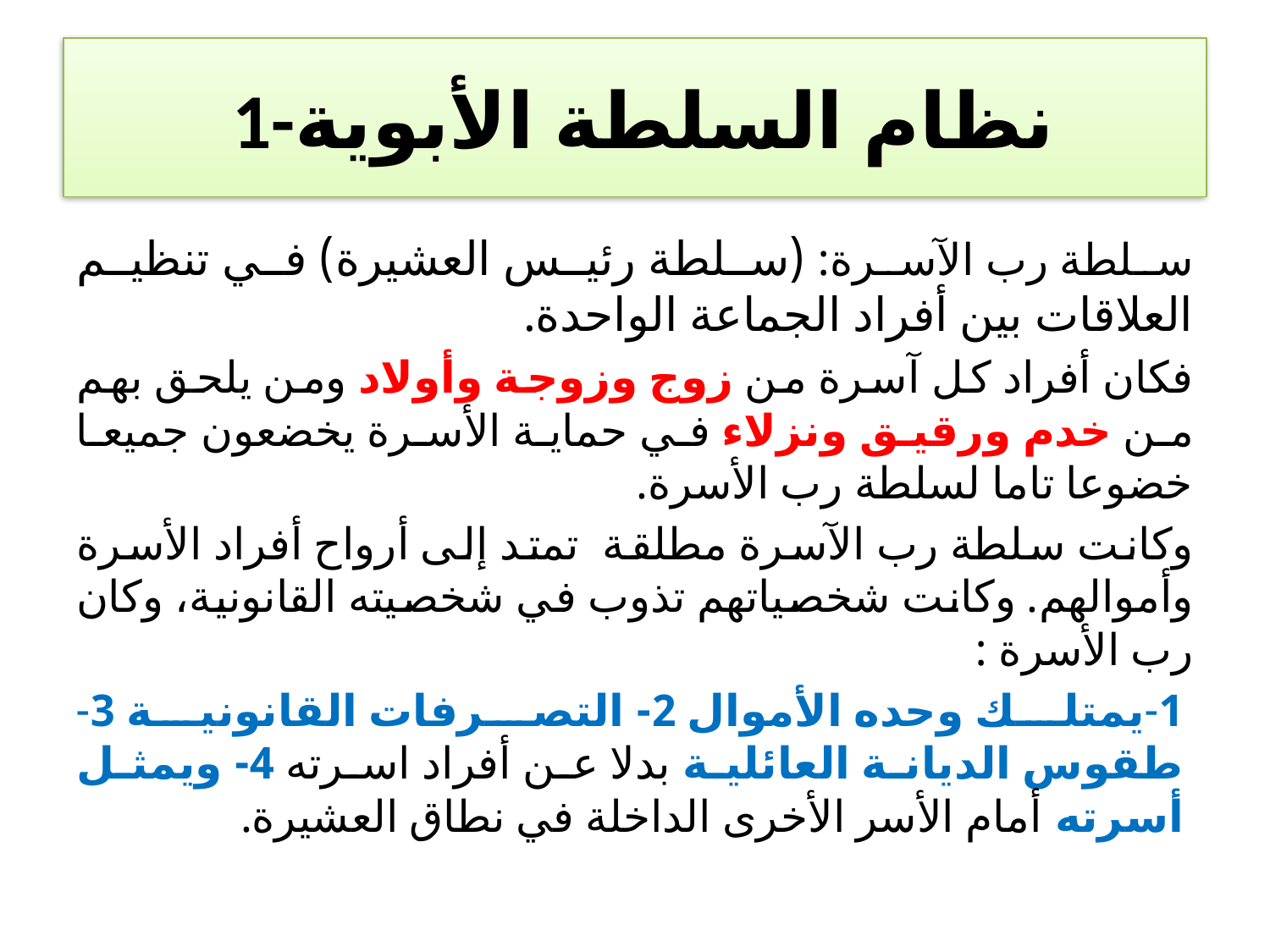

# 1-نظام السلطة الأبوية
سلطة رب الآسرة: (سلطة رئيس العشيرة) في تنظيم العلاقات بين أفراد الجماعة الواحدة.
فكان أفراد كل آسرة من زوج وزوجة وأولاد ومن يلحق بهم من خدم ورقيق ونزلاء في حماية الأسرة يخضعون جميعا خضوعا تاما لسلطة رب الأسرة.
وكانت سلطة رب الآسرة مطلقة  تمتد إلى أرواح أفراد الأسرة وأموالهم. وكانت شخصياتهم تذوب في شخصيته القانونية، وكان رب الأسرة :
1-يمتلك وحده الأموال 2- التصرفات القانونية 3- طقوس الديانة العائلية بدلا عن أفراد اسرته 4- ويمثل أسرته أمام الأسر الأخرى الداخلة في نطاق العشيرة.